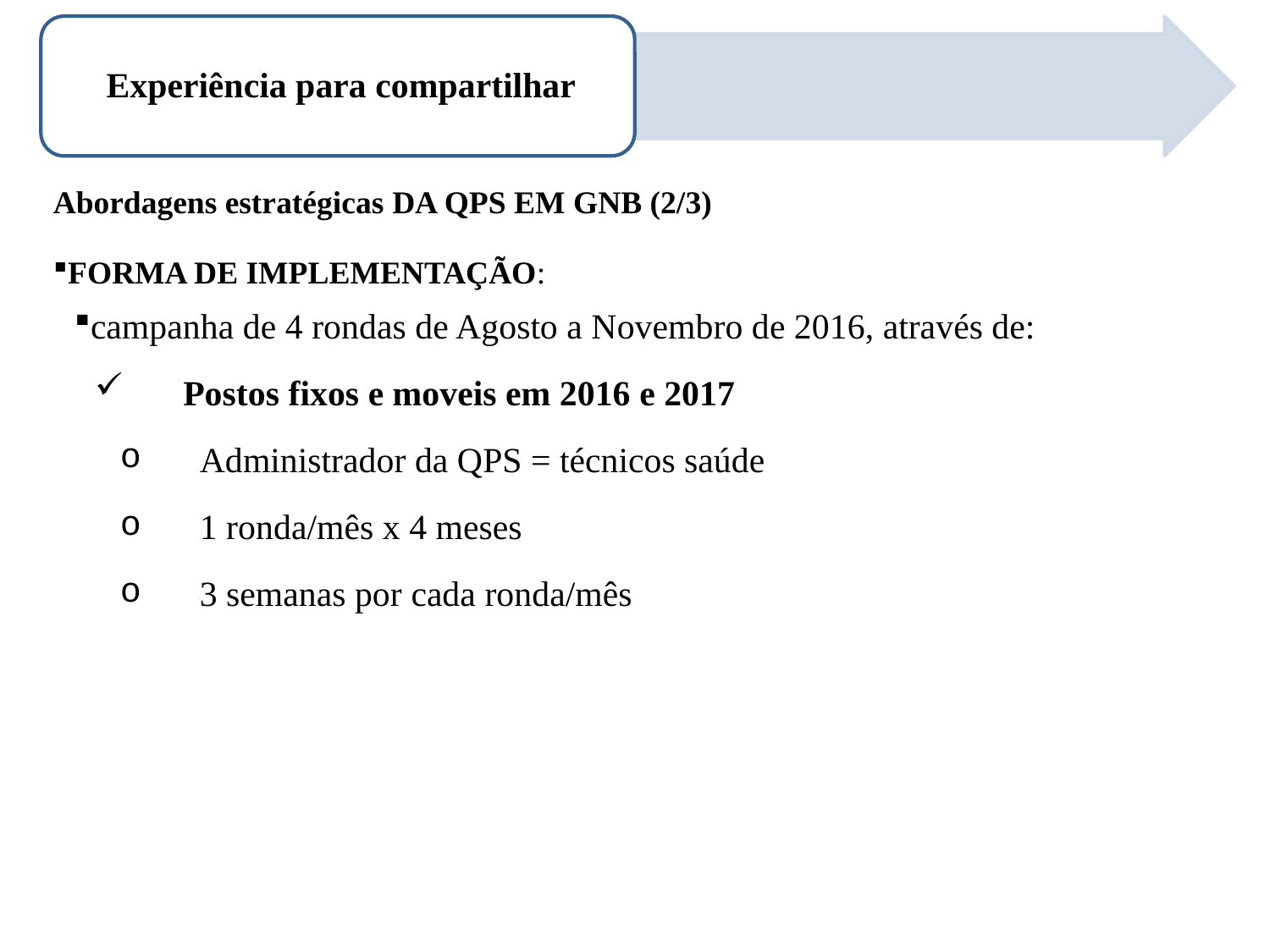

Experiência para compartilhar
Abordagens estratégicas DA QPS EM GNB (2/3)
FORMA DE IMPLEMENTAÇÃO:
campanha de 4 rondas de Agosto a Novembro de 2016, através de:
 Postos fixos e moveis em 2016 e 2017
Administrador da QPS = técnicos saúde
1 ronda/mês x 4 meses
3 semanas por cada ronda/mês